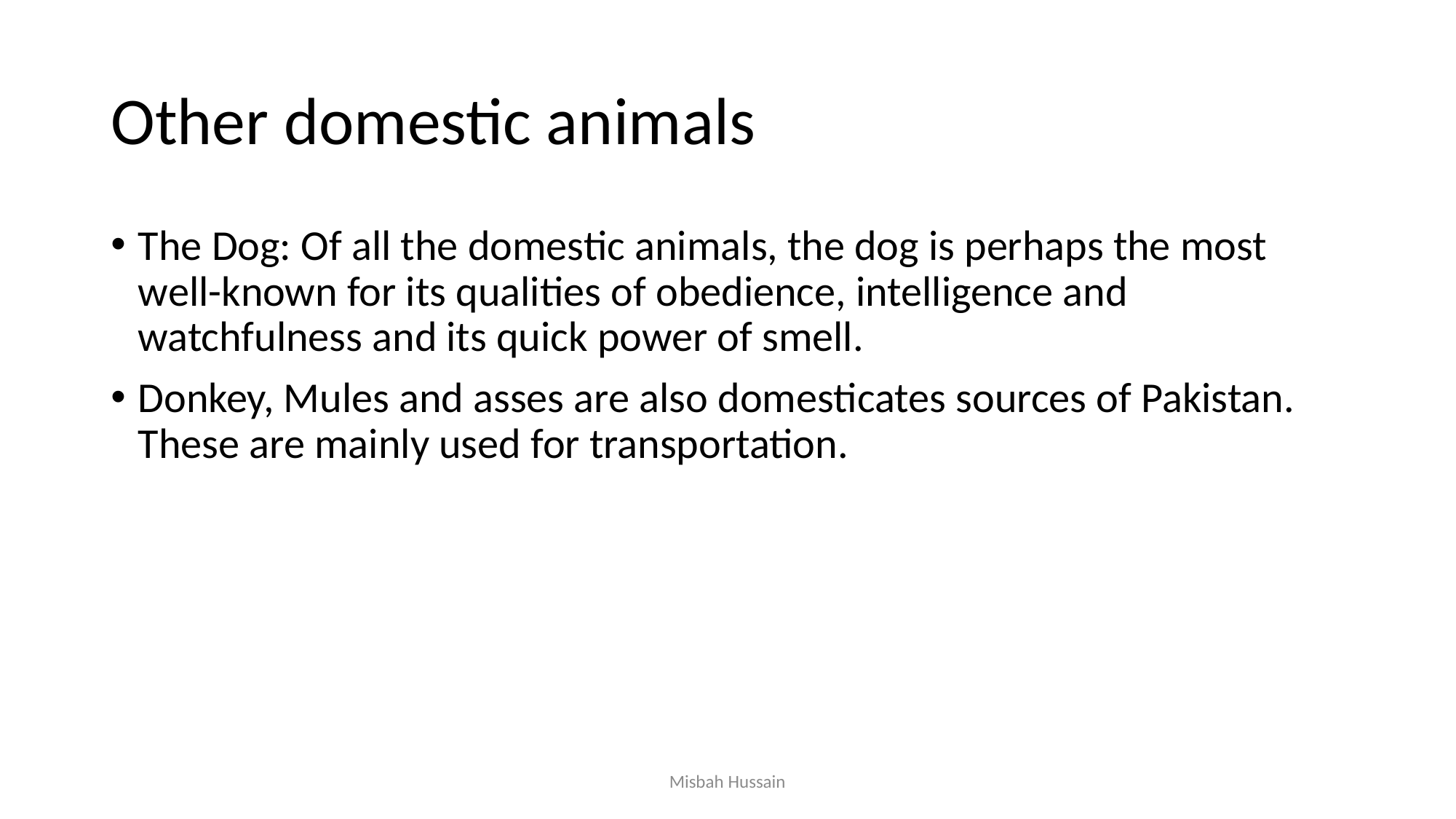

# Other domestic animals
The Dog: Of all the domestic animals, the dog is perhaps the most well-known for its qualities of obedience, intelligence and watchfulness and its quick power of smell.
Donkey, Mules and asses are also domesticates sources of Pakistan. These are mainly used for transportation.
Misbah Hussain